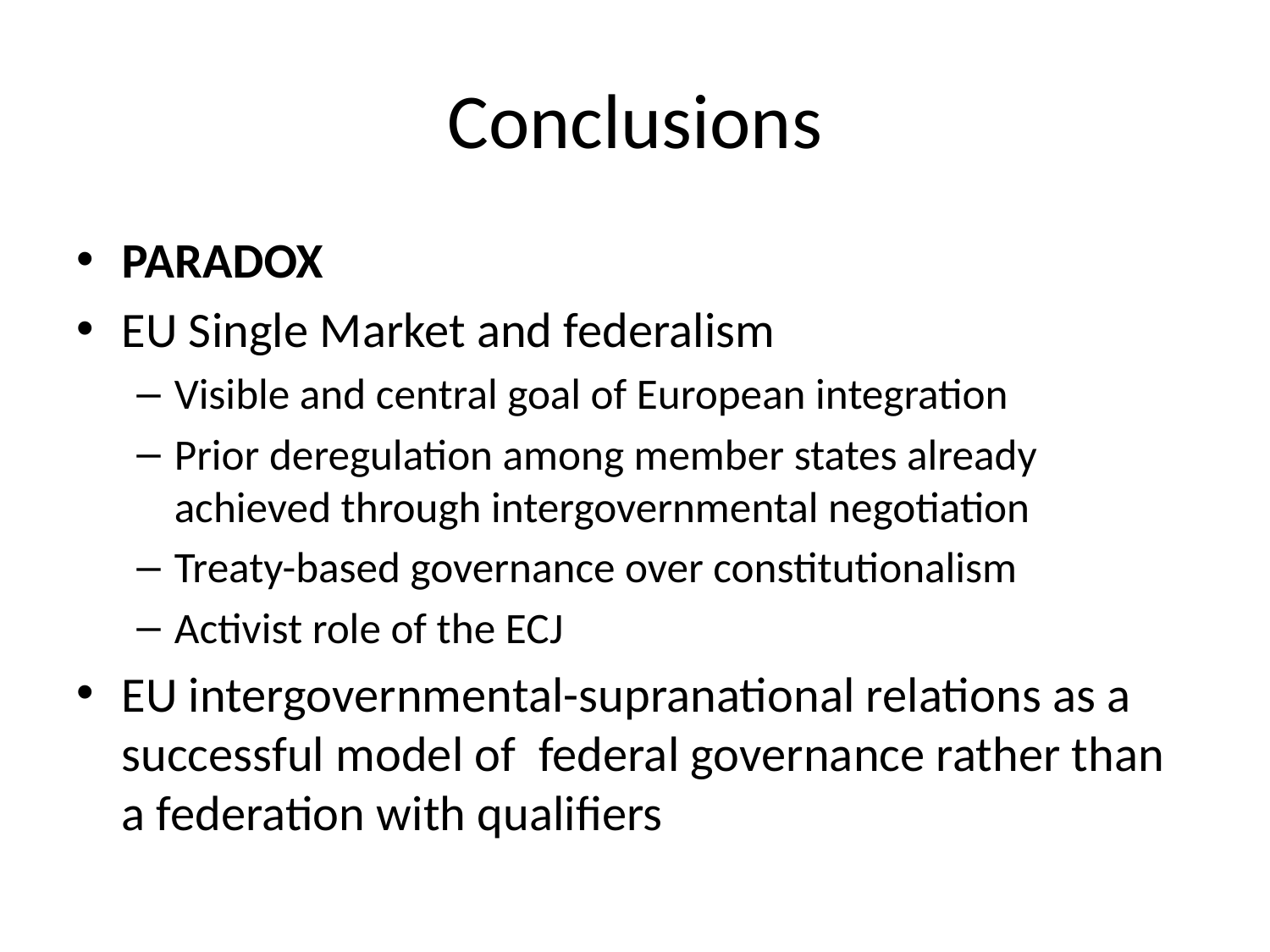

# Conclusions
PARADOX
EU Single Market and federalism
Visible and central goal of European integration
Prior deregulation among member states already achieved through intergovernmental negotiation
Treaty-based governance over constitutionalism
Activist role of the ECJ
EU intergovernmental-supranational relations as a successful model of  federal governance rather than a federation with qualifiers